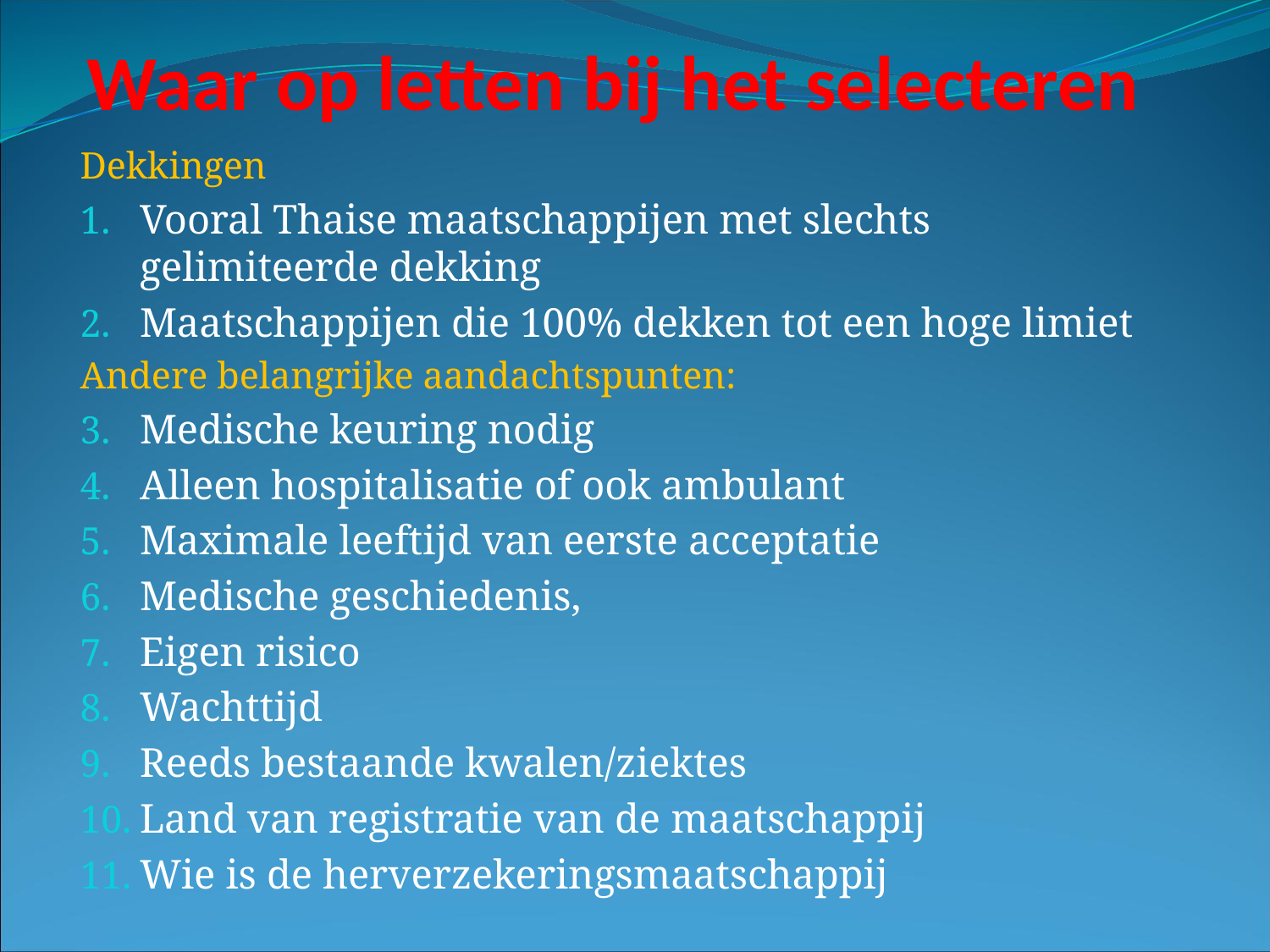

# Waar op letten bij het selecteren
Dekkingen
Vooral Thaise maatschappijen met slechts gelimiteerde dekking
Maatschappijen die 100% dekken tot een hoge limiet
Andere belangrijke aandachtspunten:
Medische keuring nodig
Alleen hospitalisatie of ook ambulant
Maximale leeftijd van eerste acceptatie
Medische geschiedenis,
Eigen risico
Wachttijd
Reeds bestaande kwalen/ziektes
Land van registratie van de maatschappij
Wie is de herverzekeringsmaatschappij